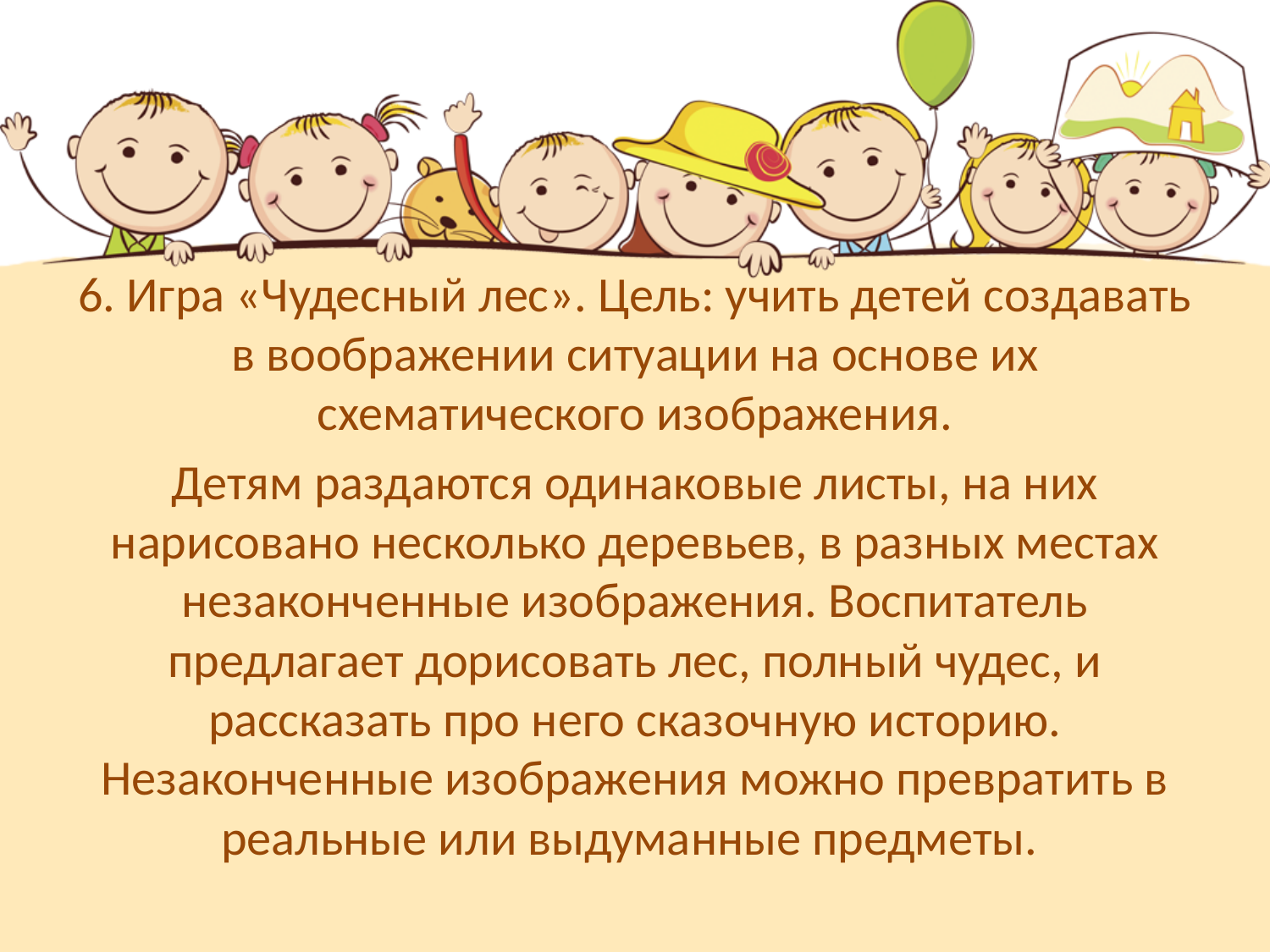

6. Игра «Чудесный лес». Цель: учить детей создавать в воображении ситуации на основе их схематического изображения.
Детям раздаются одинаковые листы, на них нарисовано несколько деревьев, в разных местах незаконченные изображения. Воспитатель предлагает дорисовать лес, полный чудес, и рассказать про него сказочную историю. Незаконченные изображения можно превратить в реальные или выдуманные предметы.